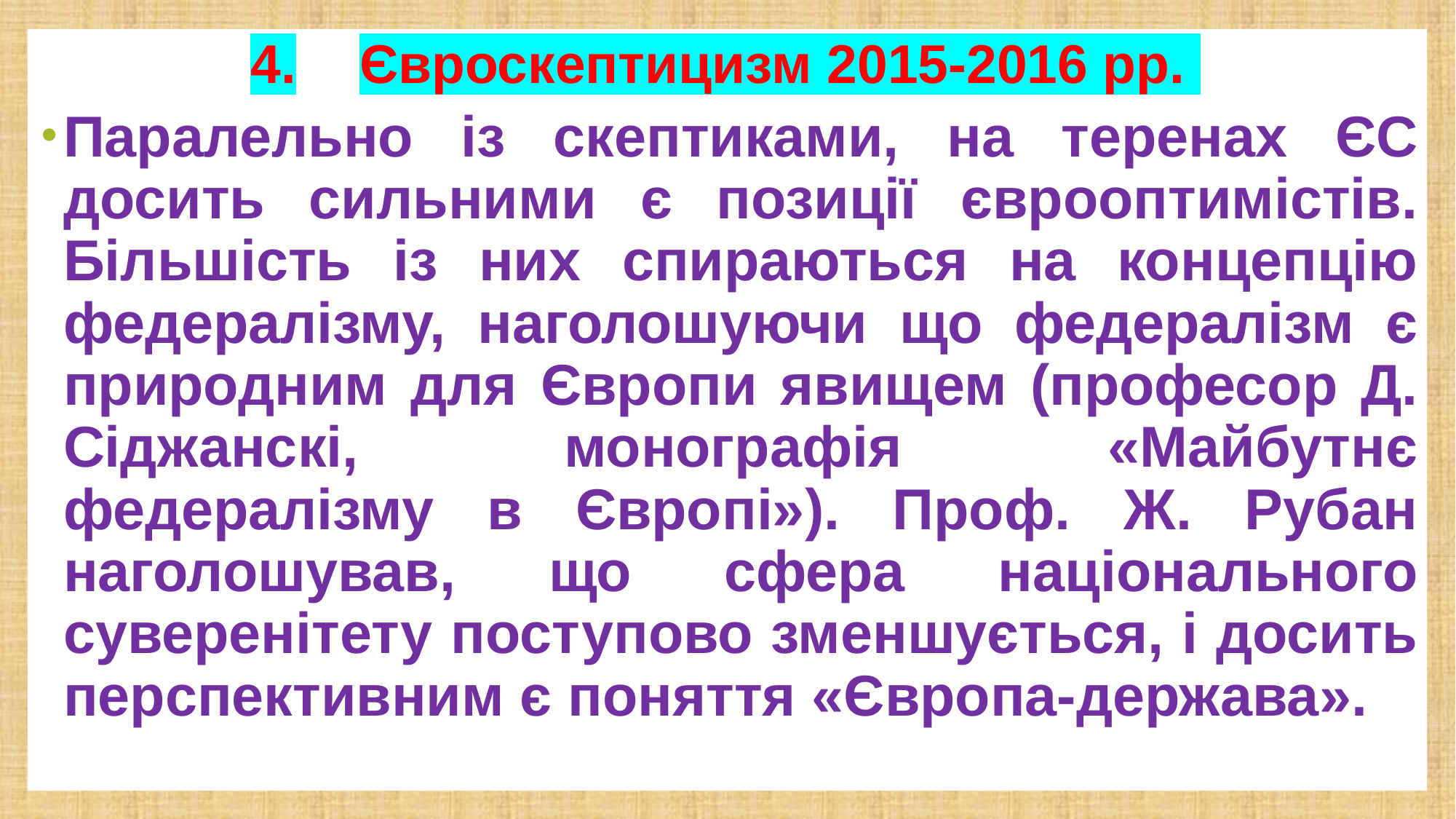

# 4.	Євроскептицизм 2015-2016 рр.
Паралельно із скептиками, на теренах ЄС досить сильними є позиції єврооптимістів. Більшість із них спираються на концепцію федералізму, наголошуючи що федералізм є природним для Європи явищем (професор Д. Сіджанскі, монографія «Майбутнє федералізму в Європі»). Проф. Ж. Рубан наголошував, що сфера національного суверенітету поступово зменшується, і досить перспективним є поняття «Європа-держава».